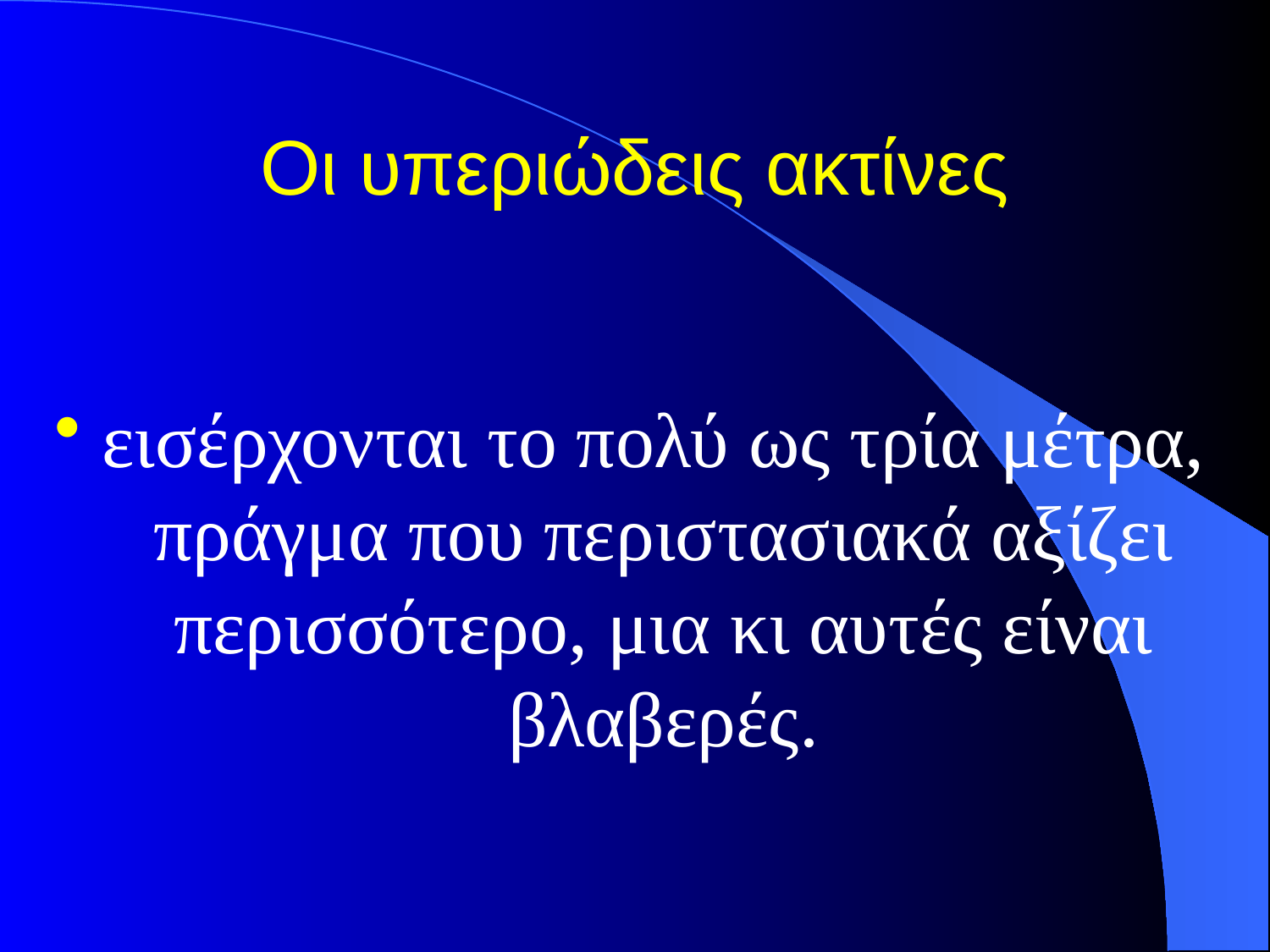

# Οι υπεριώδεις ακτίνες

εισέρχονται το πολύ ως τρία μέτρα,  πράγμα που περιστασιακά αξίζει περισσότερο, μια κι αυτές είναι βλαβερές.